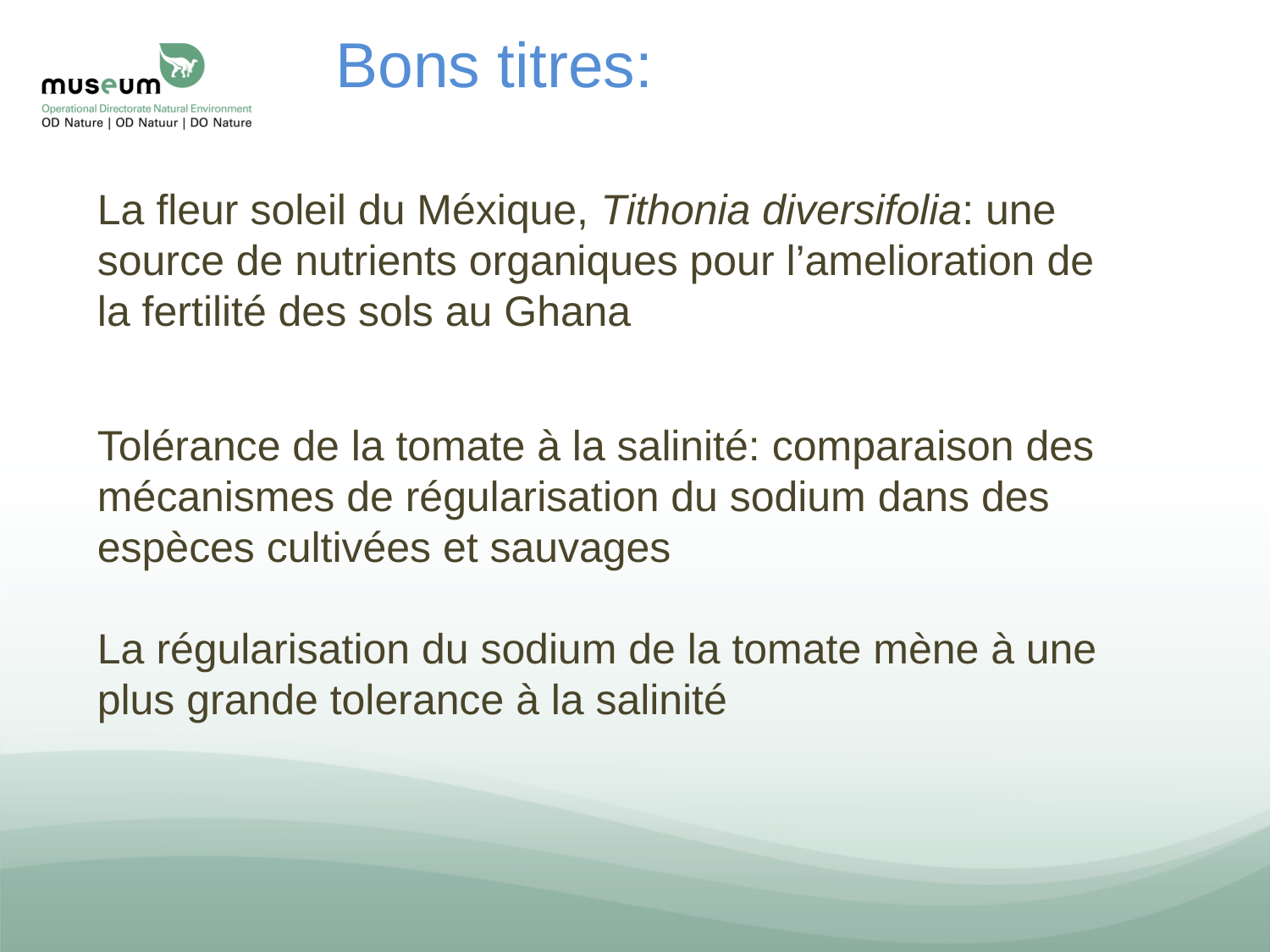

Bons titres:
La fleur soleil du Méxique, Tithonia diversifolia: une source de nutrients organiques pour l’amelioration de la fertilité des sols au Ghana
Tolérance de la tomate à la salinité: comparaison des mécanismes de régularisation du sodium dans des espèces cultivées et sauvages

La régularisation du sodium de la tomate mène à une plus grande tolerance à la salinité